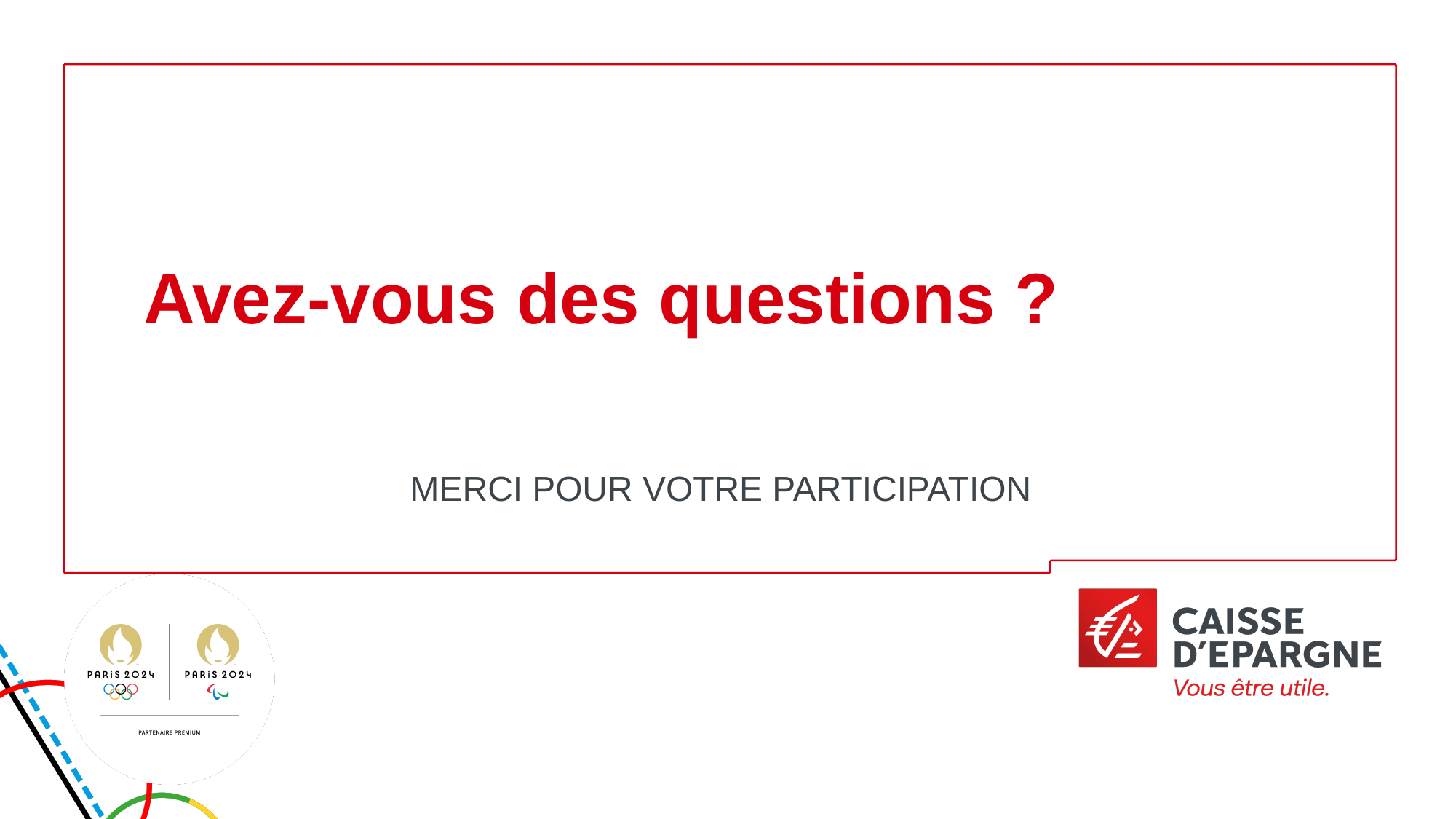

# Avez-vous des questions ?
MERCI POUR VOTRE PARTICIPATION